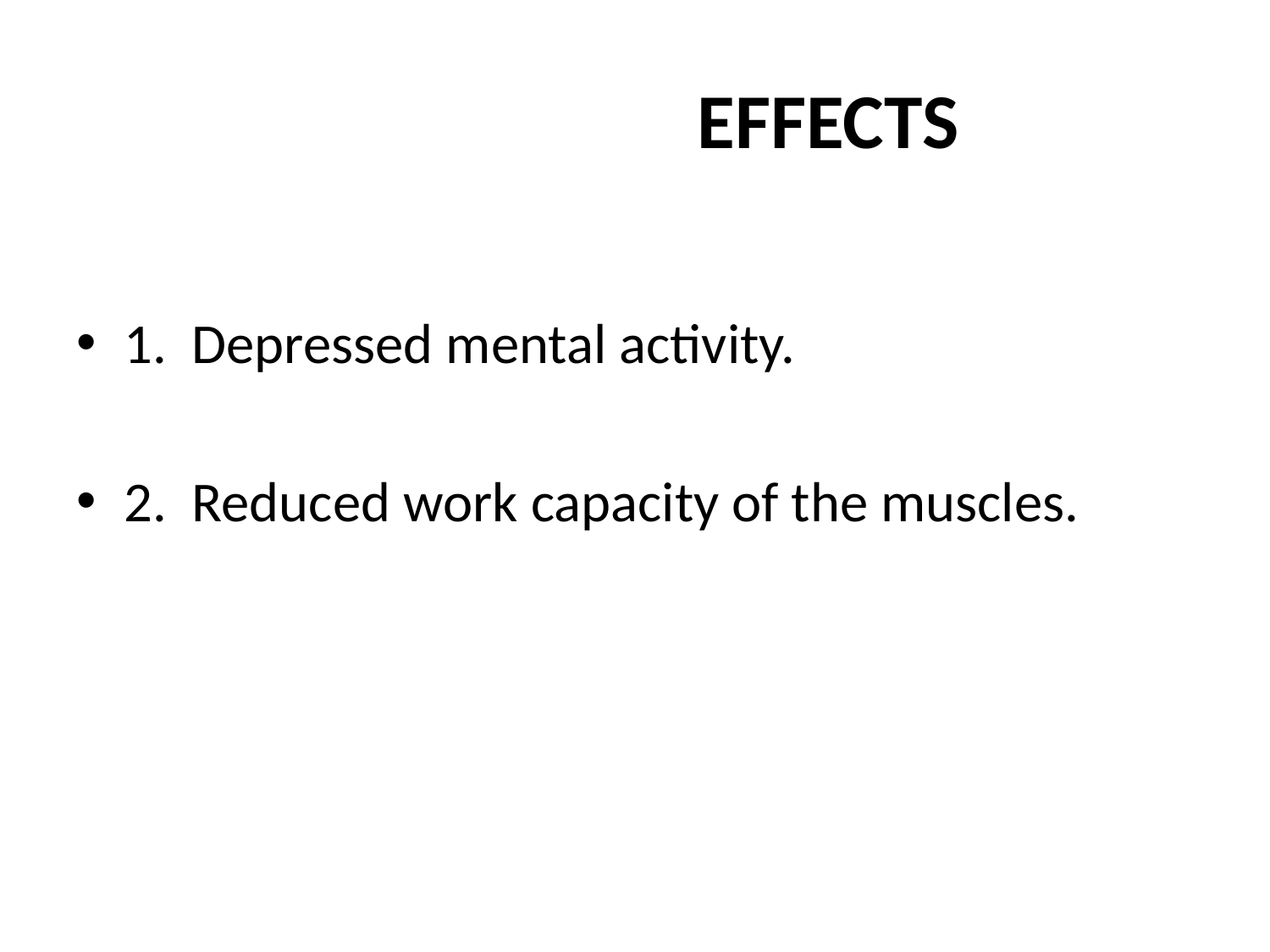

# EFFECTS

1.  Depressed mental activity.

2.  Reduced work capacity of the muscles.